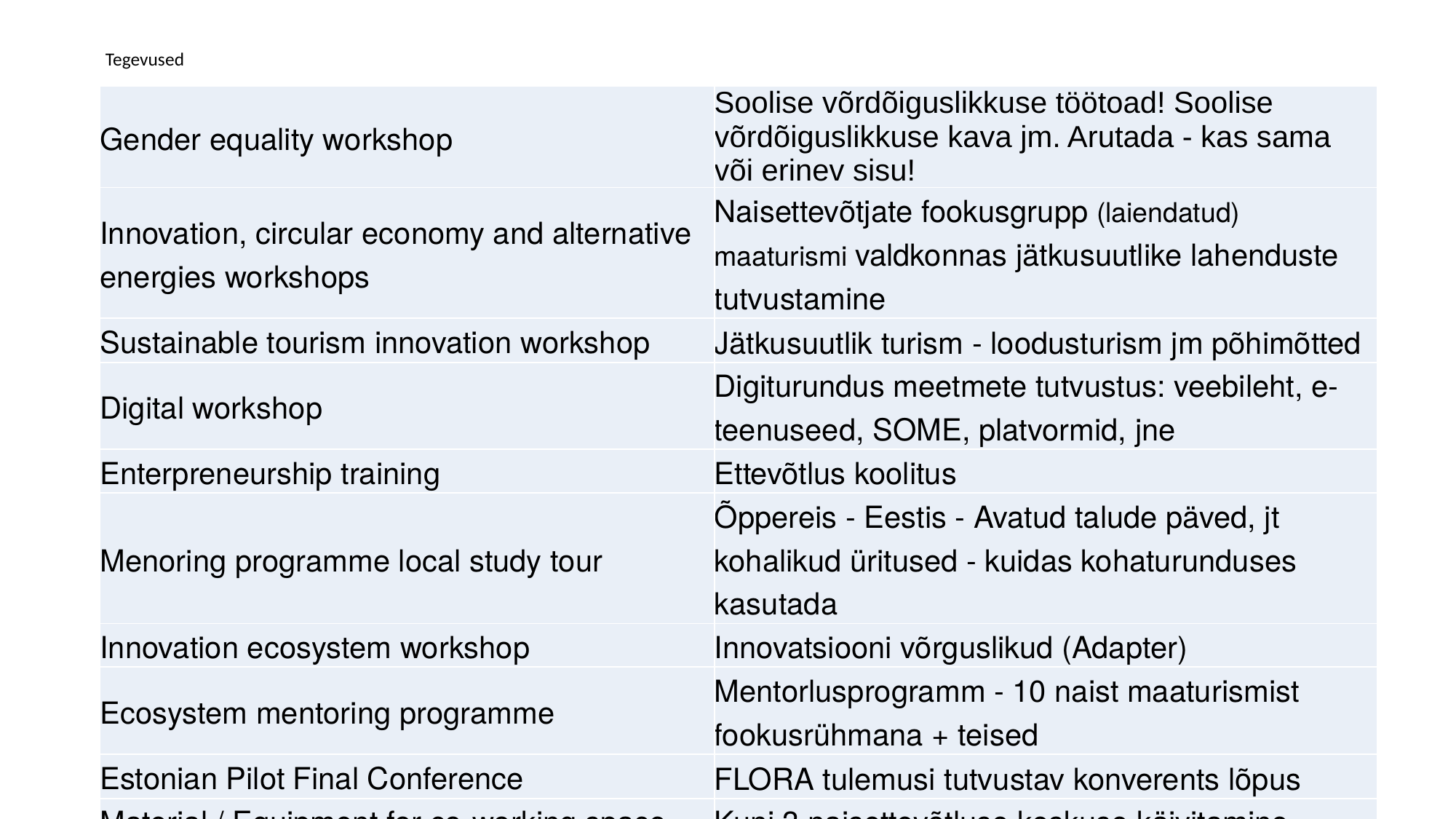

# Tegevused
| Gender equality workshop | Soolise võrdõiguslikkuse töötoad! Soolise võrdõiguslikkuse kava jm. Arutada - kas sama või erinev sisu! |
| --- | --- |
| Innovation, circular economy and alternative energies workshops | Naisettevõtjate fookusgrupp (laiendatud) maaturismi valdkonnas jätkusuutlike lahenduste tutvustamine |
| Sustainable tourism innovation workshop | Jätkusuutlik turism - loodusturism jm põhimõtted |
| Digital workshop | Digiturundus meetmete tutvustus: veebileht, e-teenuseed, SOME, platvormid, jne |
| Enterpreneurship training | Ettevõtlus koolitus |
| Menoring programme local study tour | Õppereis - Eestis - Avatud talude päved, jt kohalikud üritused - kuidas kohaturunduses kasutada |
| Innovation ecosystem workshop | Innovatsiooni võrguslikud (Adapter) |
| Ecosystem mentoring programme | Mentorlusprogramm - 10 naist maaturismist fookusrühmana + teised |
| Estonian Pilot Final Conference | FLORA tulemusi tutvustav konverents lõpus |
| Material / Equipment for co-working space | Kuni 3 naisettevõtluse keskuse käivitamine |
| International study visit costs | Rahvusvaheline õppereis - maaturismi jn naisettevõtluse teemal |
| Dissimination and and communication events | FLORA projekti teema tutvustused |